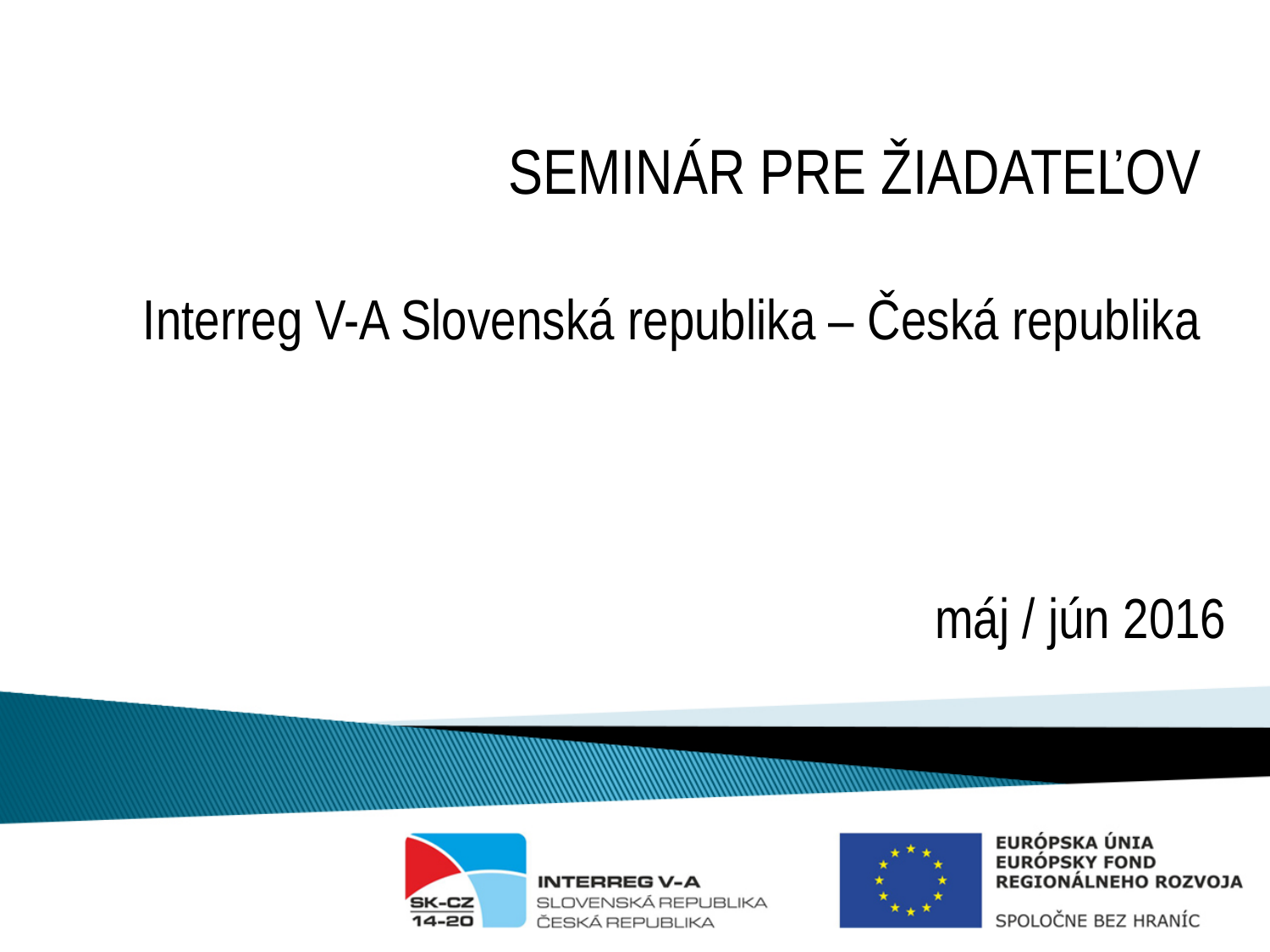

# SEMINÁR PRE ŽIADATEĽOV Interreg V-A Slovenská republika – Česká republika
máj / jún 2016